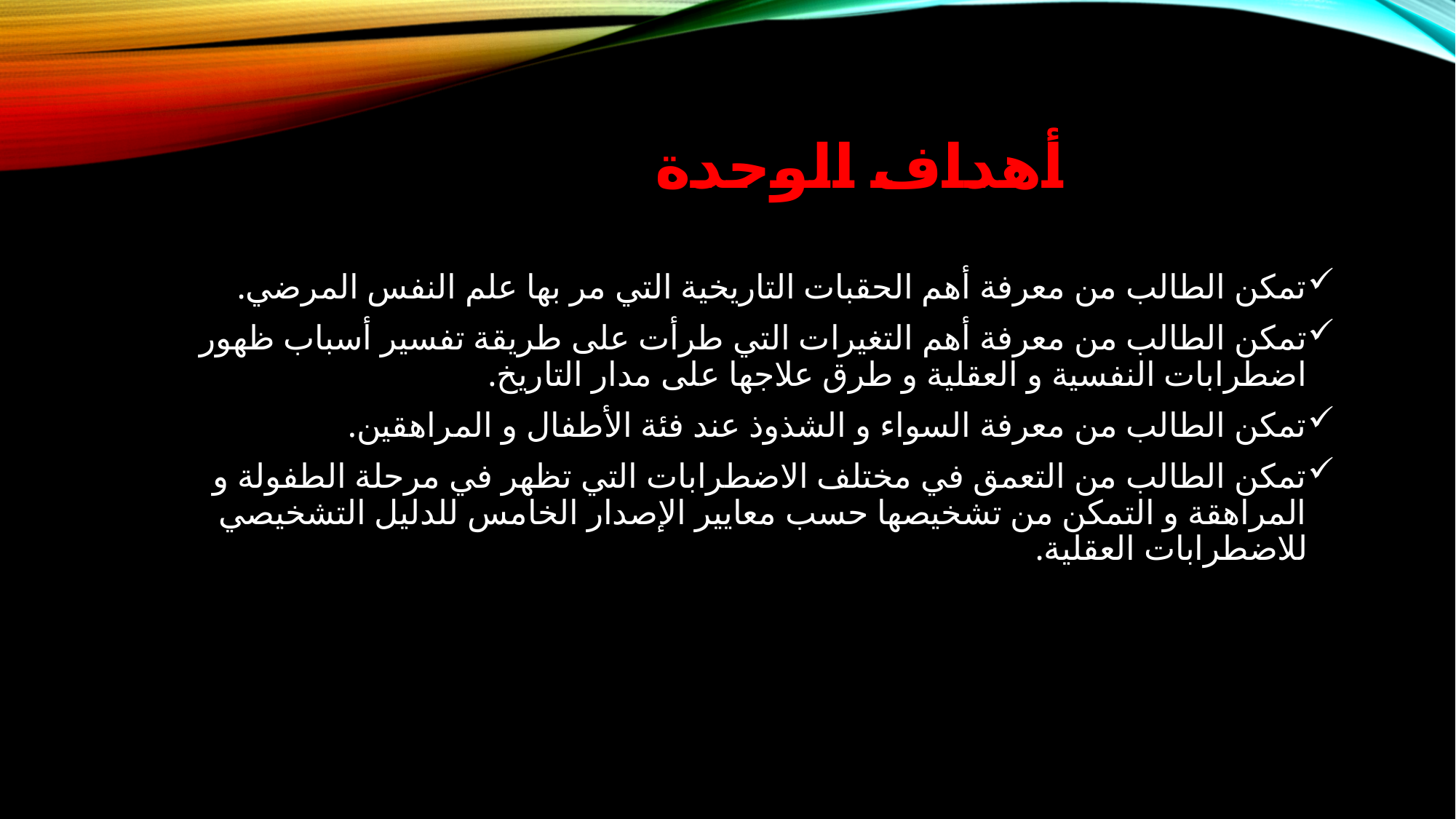

# أهداف الوحدة
تمكن الطالب من معرفة أهم الحقبات التاريخية التي مر بها علم النفس المرضي.
تمكن الطالب من معرفة أهم التغيرات التي طرأت على طريقة تفسير أسباب ظهور اضطرابات النفسية و العقلية و طرق علاجها على مدار التاريخ.
تمكن الطالب من معرفة السواء و الشذوذ عند فئة الأطفال و المراهقين.
تمكن الطالب من التعمق في مختلف الاضطرابات التي تظهر في مرحلة الطفولة و المراهقة و التمكن من تشخيصها حسب معايير الإصدار الخامس للدليل التشخيصي للاضطرابات العقلية.